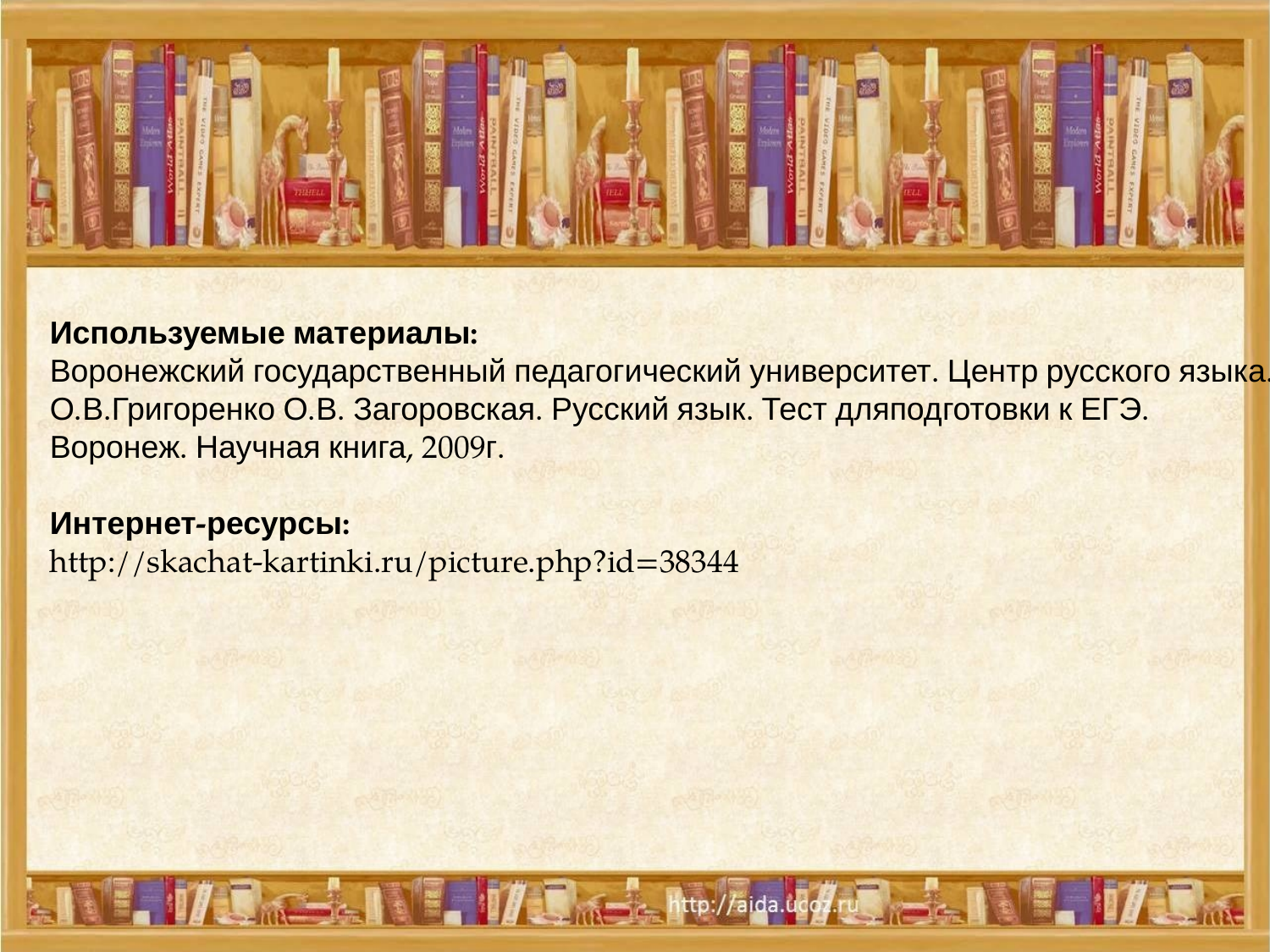

Используемые материалы:
Воронежский государственный педагогический университет. Центр русского языка.
О.В.Григоренко О.В. Загоровская. Русский язык. Тест дляподготовки к ЕГЭ.
Воронеж. Научная книга, 2009г.

Интернет-ресурсы:
http://skachat-kartinki.ru/picture.php?id=38344